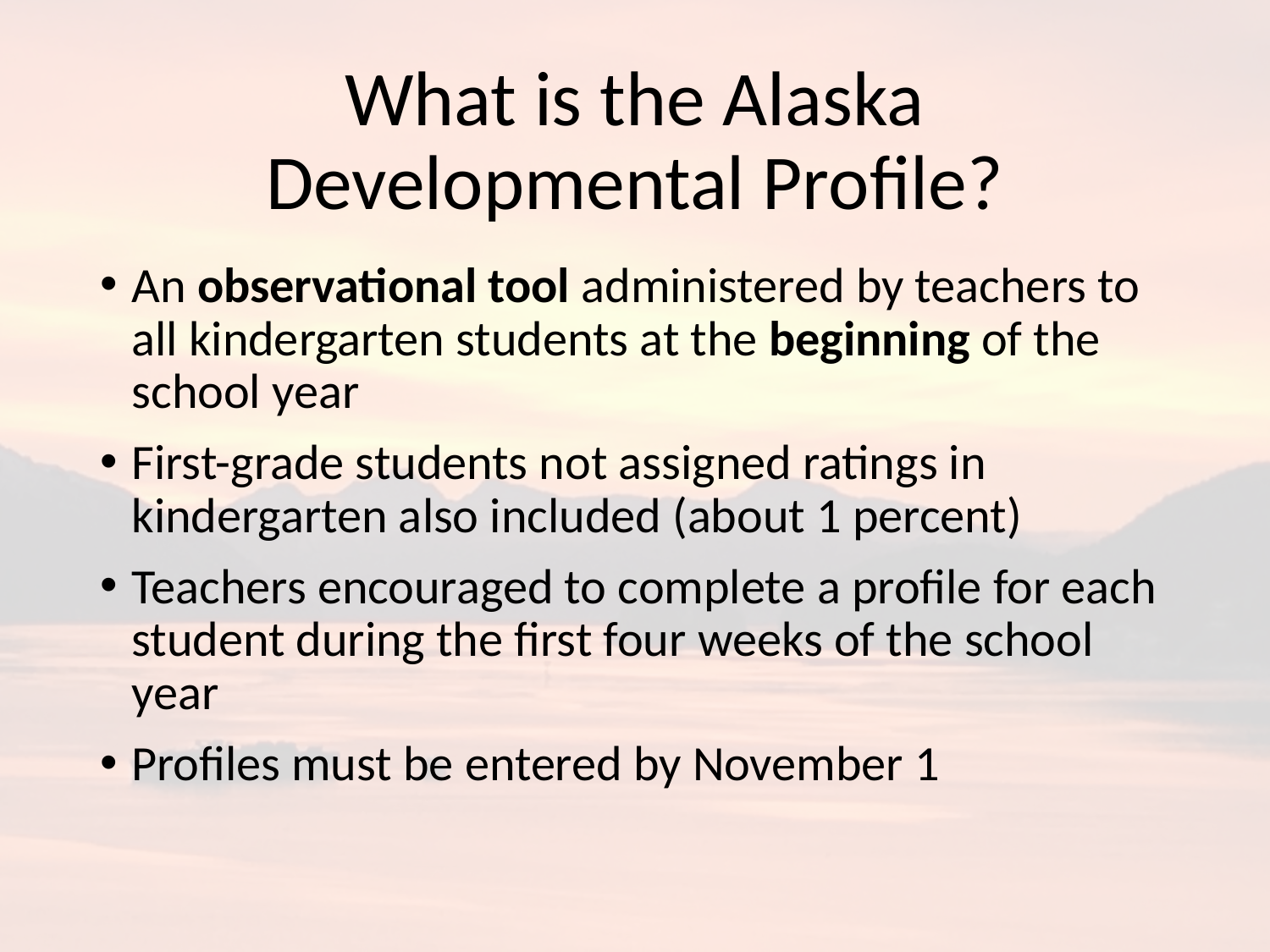

# What is the Alaska Developmental Profile?
An observational tool administered by teachers to all kindergarten students at the beginning of the school year
First-grade students not assigned ratings in kindergarten also included (about 1 percent)
Teachers encouraged to complete a profile for each student during the first four weeks of the school year
Profiles must be entered by November 1